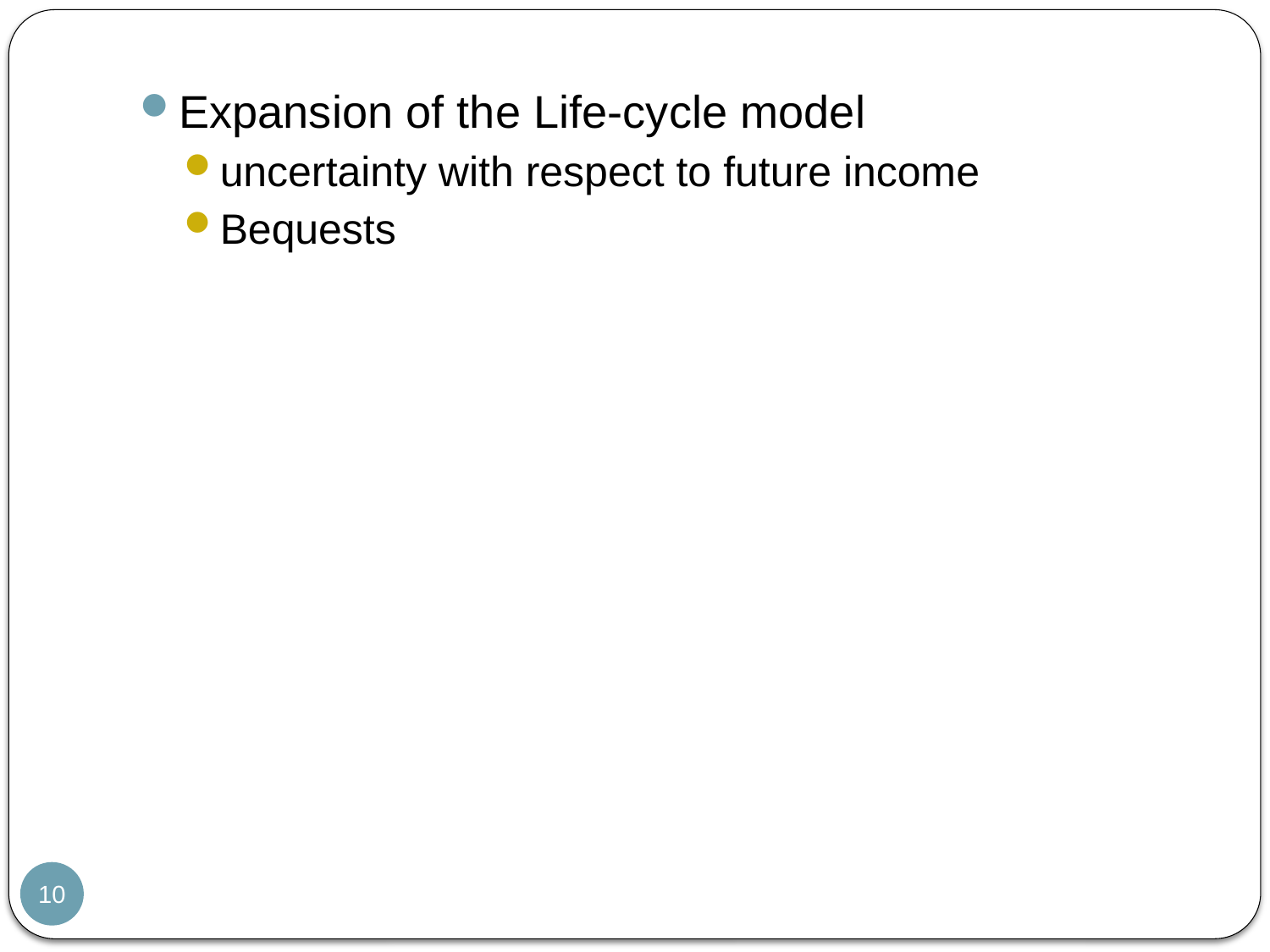

Expansion of the Life-cycle model
uncertainty with respect to future income
Bequests

10